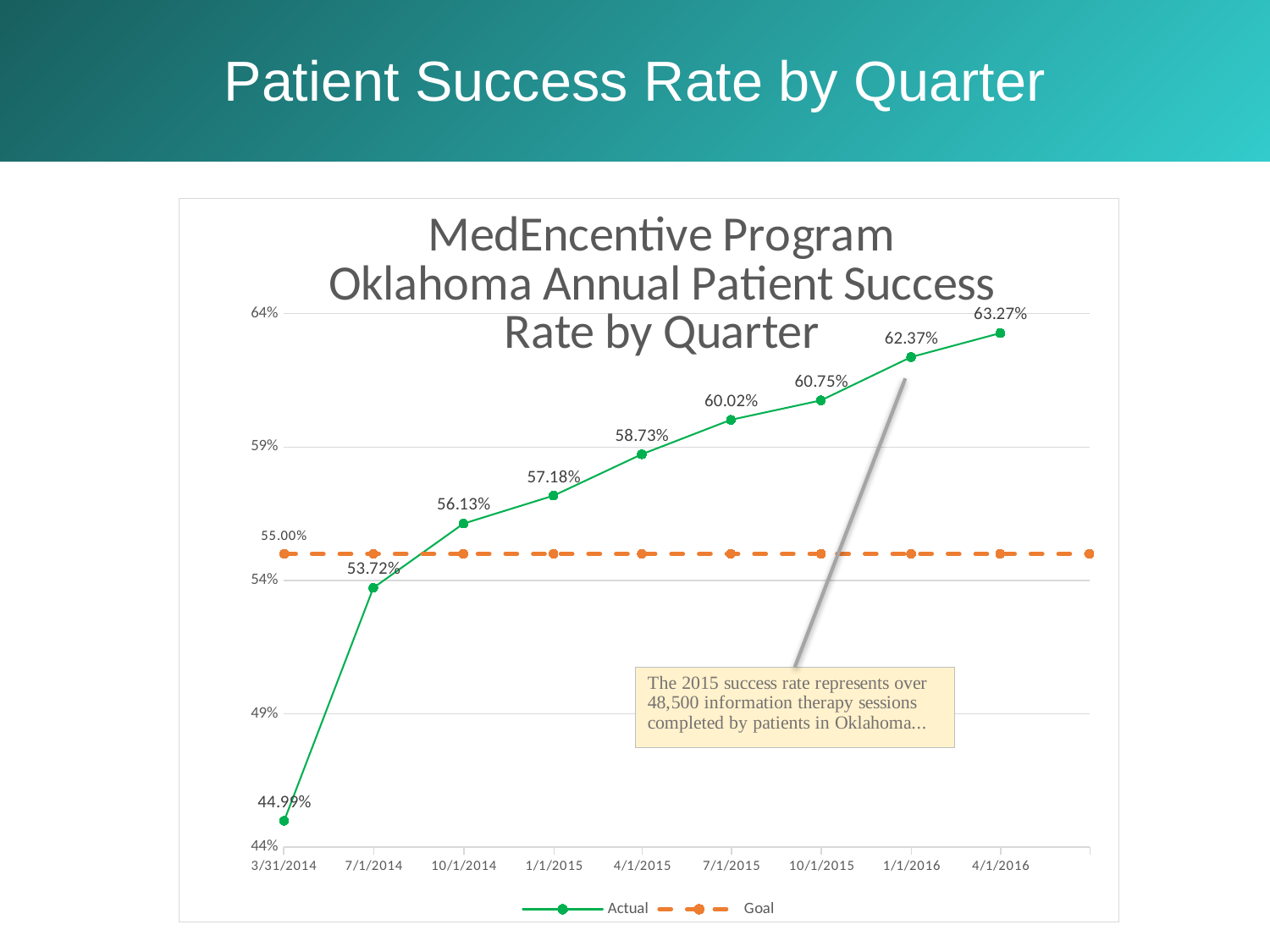

# Patient Success Rate by Quarter

### Chart: MedEncentive Program
Oklahoma Annual Patient Success Rate by Quarter

| Category | Actual | Goal |
|---|---|---|
| 41729 | 0.4499 | 0.55 |
| 41820 | 0.5372 | 0.55 |
| 41912 | 0.5613 | 0.55 |
| 42004 | 0.5718 | 0.55 |
| 42094 | 0.5873 | 0.55 |
| 42185 | 0.6002 | 0.55 |
| 42277 | 0.6075 | 0.55 |
| 42369 | 0.6237359135474089 | 0.55 |
| 42460 | 0.6327136894092282 | 0.55 |
| 42551 | None | 0.55 |